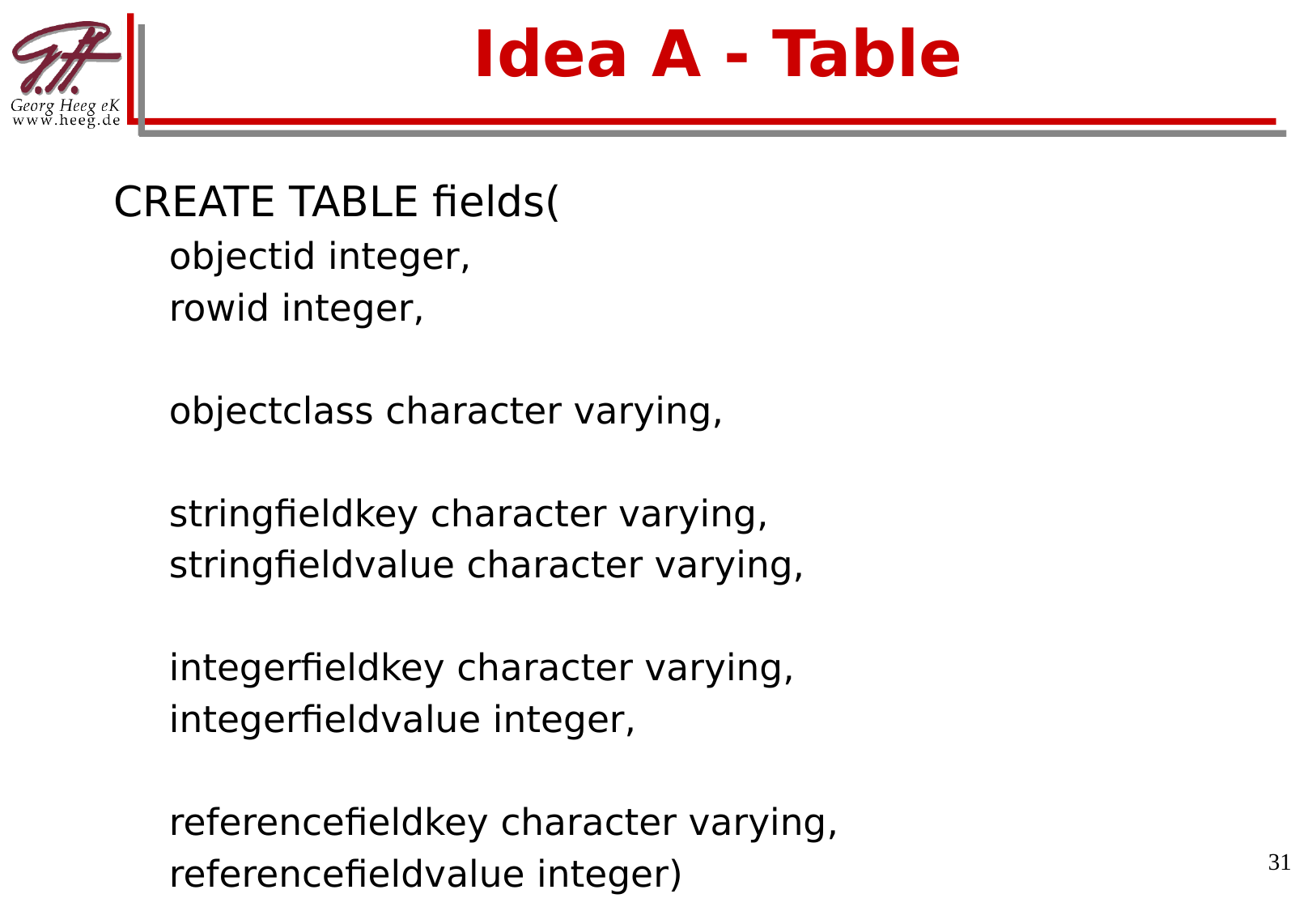

# Idea A - Table
CREATE TABLE fields(
objectid integer,
rowid integer,

objectclass character varying,

stringfieldkey character varying,
stringfieldvalue character varying,

integerfieldkey character varying,
integerfieldvalue integer,

referencefieldkey character varying,
referencefieldvalue integer)
31